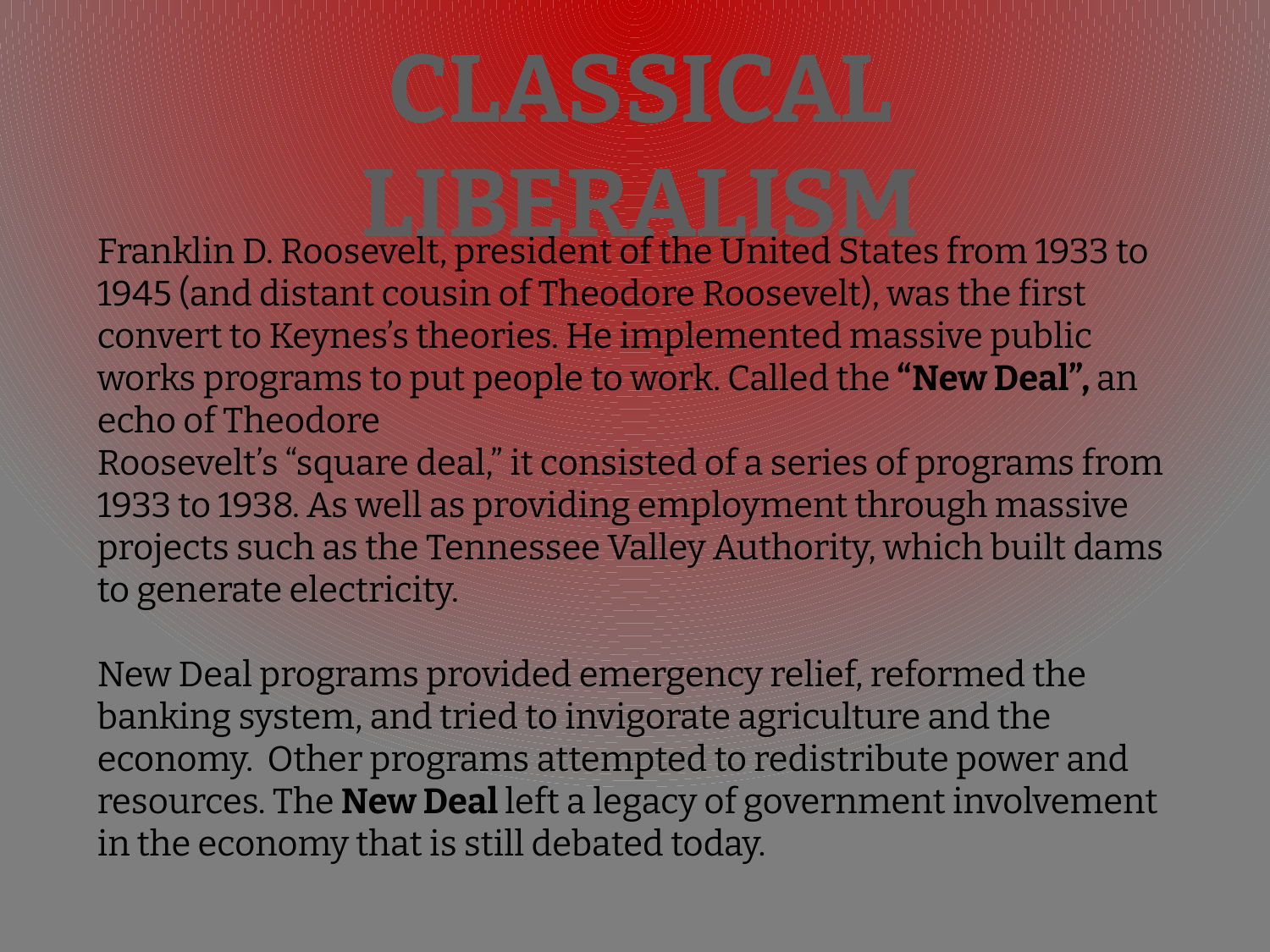

Franklin D. Roosevelt, president of the United States from 1933 to 1945 (and distant cousin of Theodore Roosevelt), was the first convert to Keynes’s theories. He implemented massive public works programs to put people to work. Called the “New Deal”, an echo of Theodore
Roosevelt’s “square deal,” it consisted of a series of programs from 1933 to 1938. As well as providing employment through massive projects such as the Tennessee Valley Authority, which built dams to generate electricity.

New Deal programs provided emergency relief, reformed the banking system, and tried to invigorate agriculture and the economy.  Other programs attempted to redistribute power and resources. The New Deal left a legacy of government involvement in the economy that is still debated today.